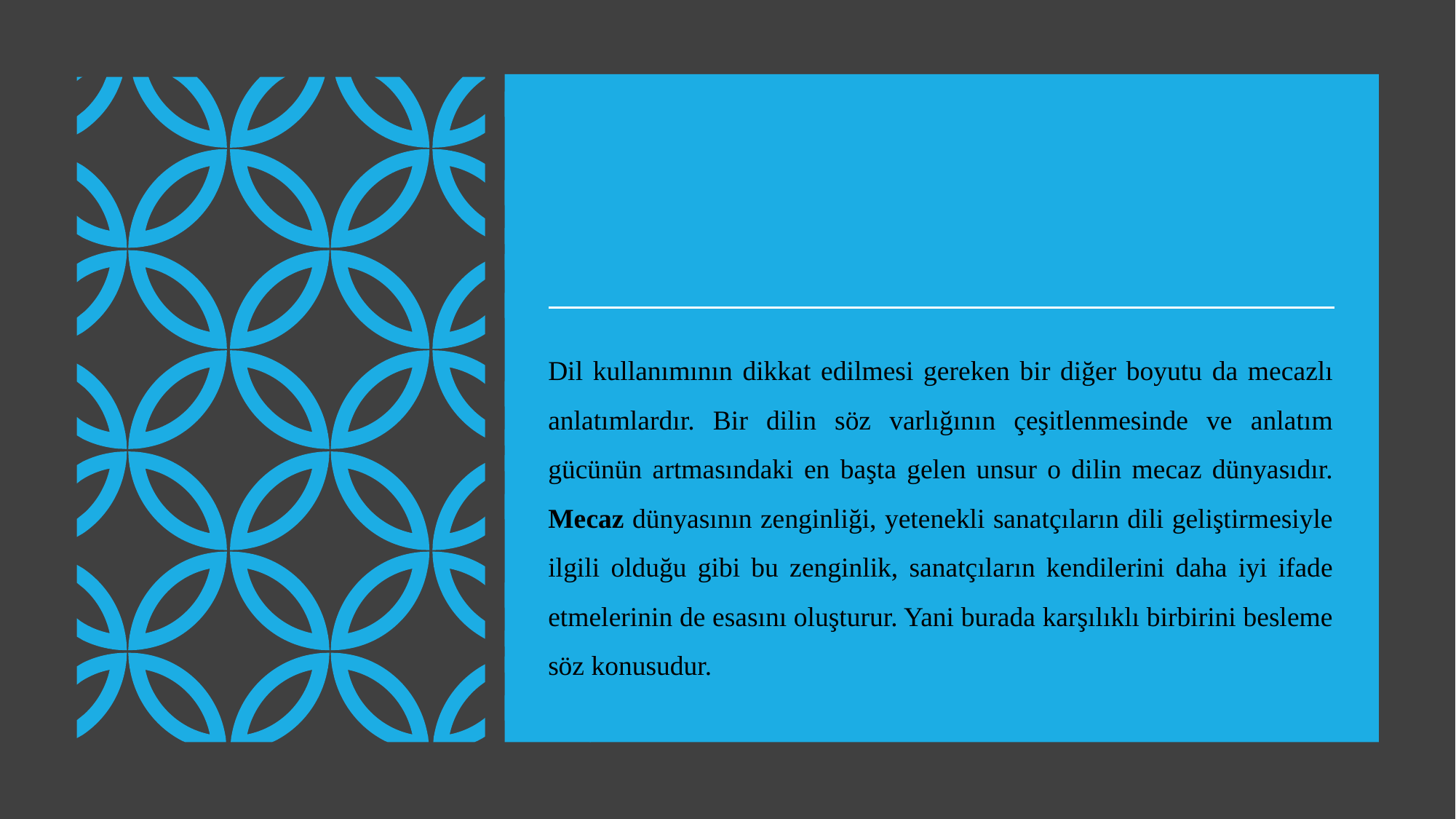

Dil kullanımının dikkat edilmesi gereken bir diğer boyutu da mecazlı anlatımlardır. Bir dilin söz varlığının çeşitlenmesinde ve anlatım gücünün artmasındaki en başta gelen unsur o dilin mecaz dünyasıdır. Mecaz dünyasının zenginliği, yetenekli sanatçıların dili geliştirmesiyle ilgili olduğu gibi bu zenginlik, sanatçıların kendilerini daha iyi ifade etmelerinin de esasını oluşturur. Yani burada karşılıklı birbirini besleme söz konusudur.